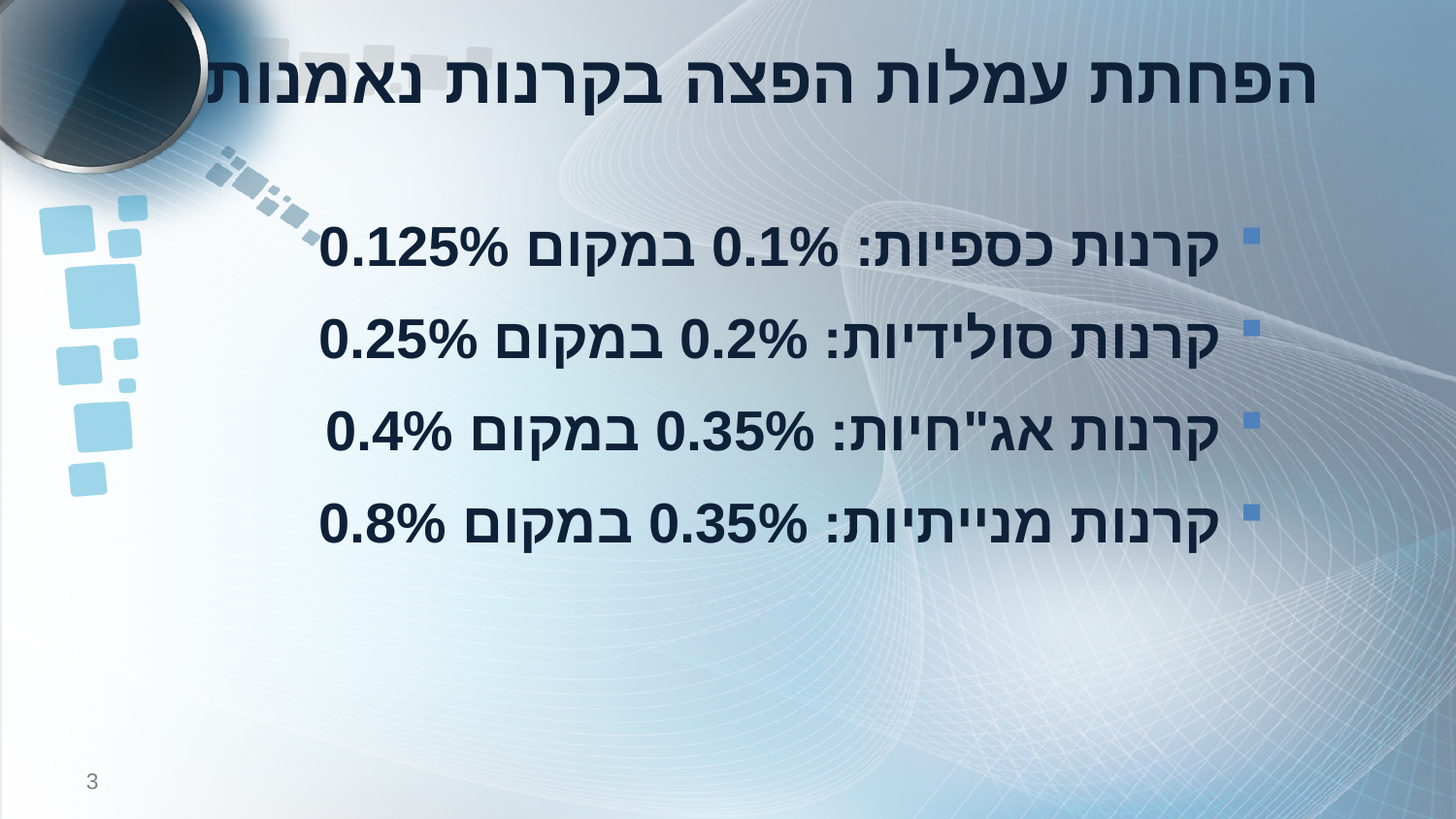

# הפחתת עמלות הפצה בקרנות נאמנות
קרנות כספיות: 0.1% במקום 0.125%
קרנות סולידיות: 0.2% במקום 0.25%
קרנות אג"חיות: 0.35% במקום 0.4%
קרנות מנייתיות: 0.35% במקום 0.8%
3